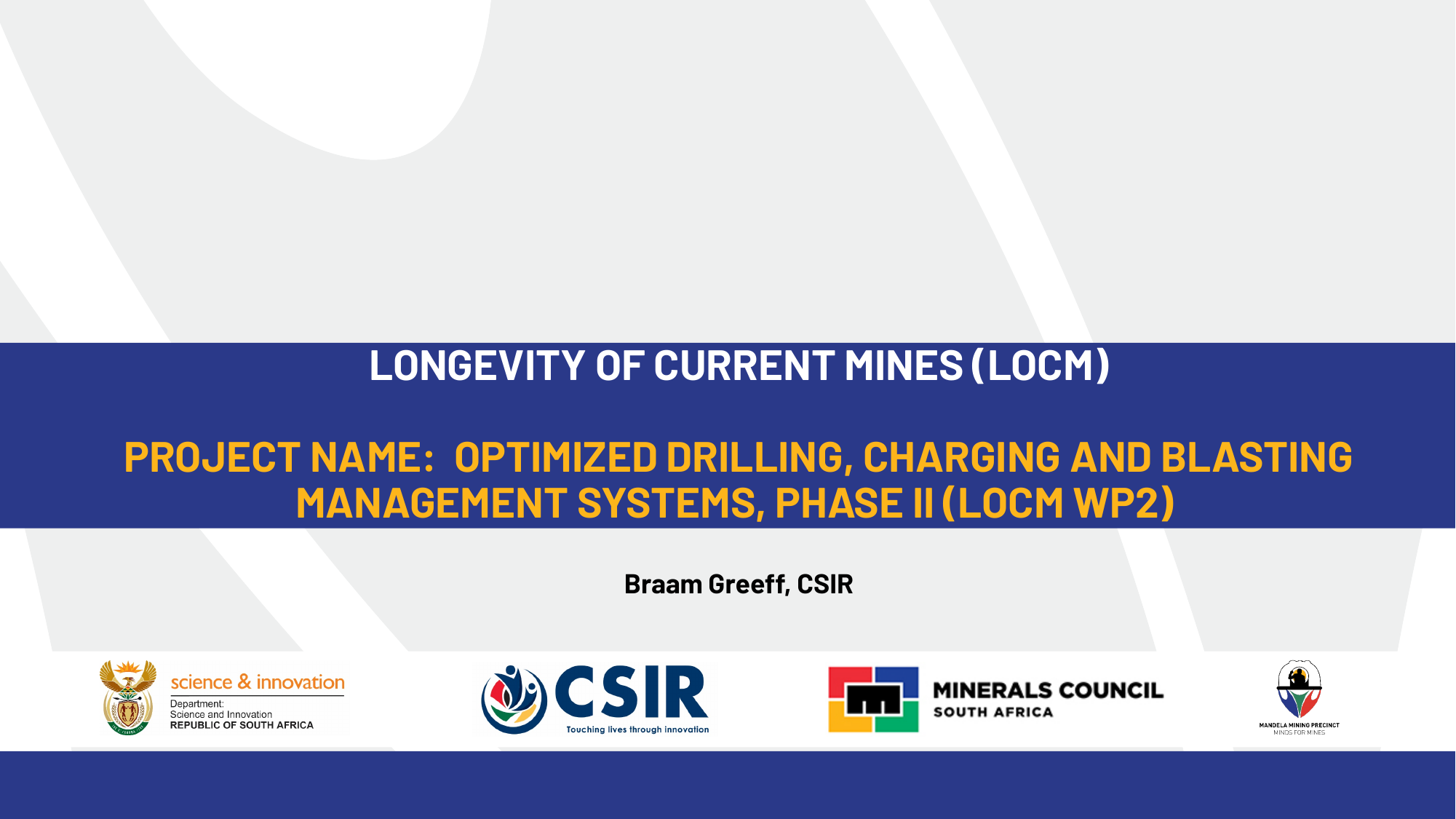

# Longevity of current mines (Locm) Project name:  Optimized drilling, charging and blasting management systems, phase ii (LoCM WP2)
Braam Greeff, CSIR